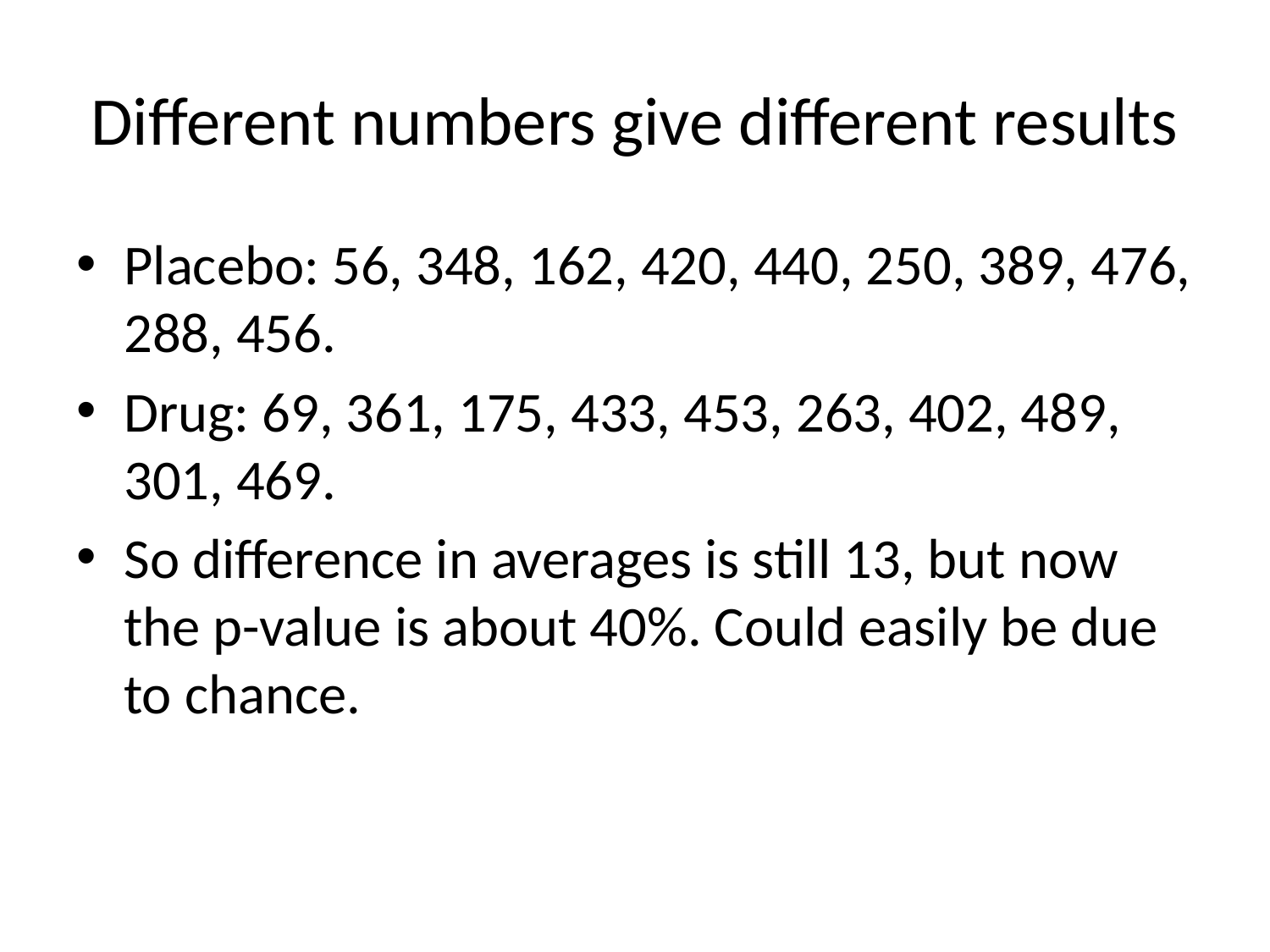

# Different numbers give different results
Placebo: 56, 348, 162, 420, 440, 250, 389, 476, 288, 456.
Drug: 69, 361, 175, 433, 453, 263, 402, 489, 301, 469.
So difference in averages is still 13, but now the p-value is about 40%. Could easily be due to chance.